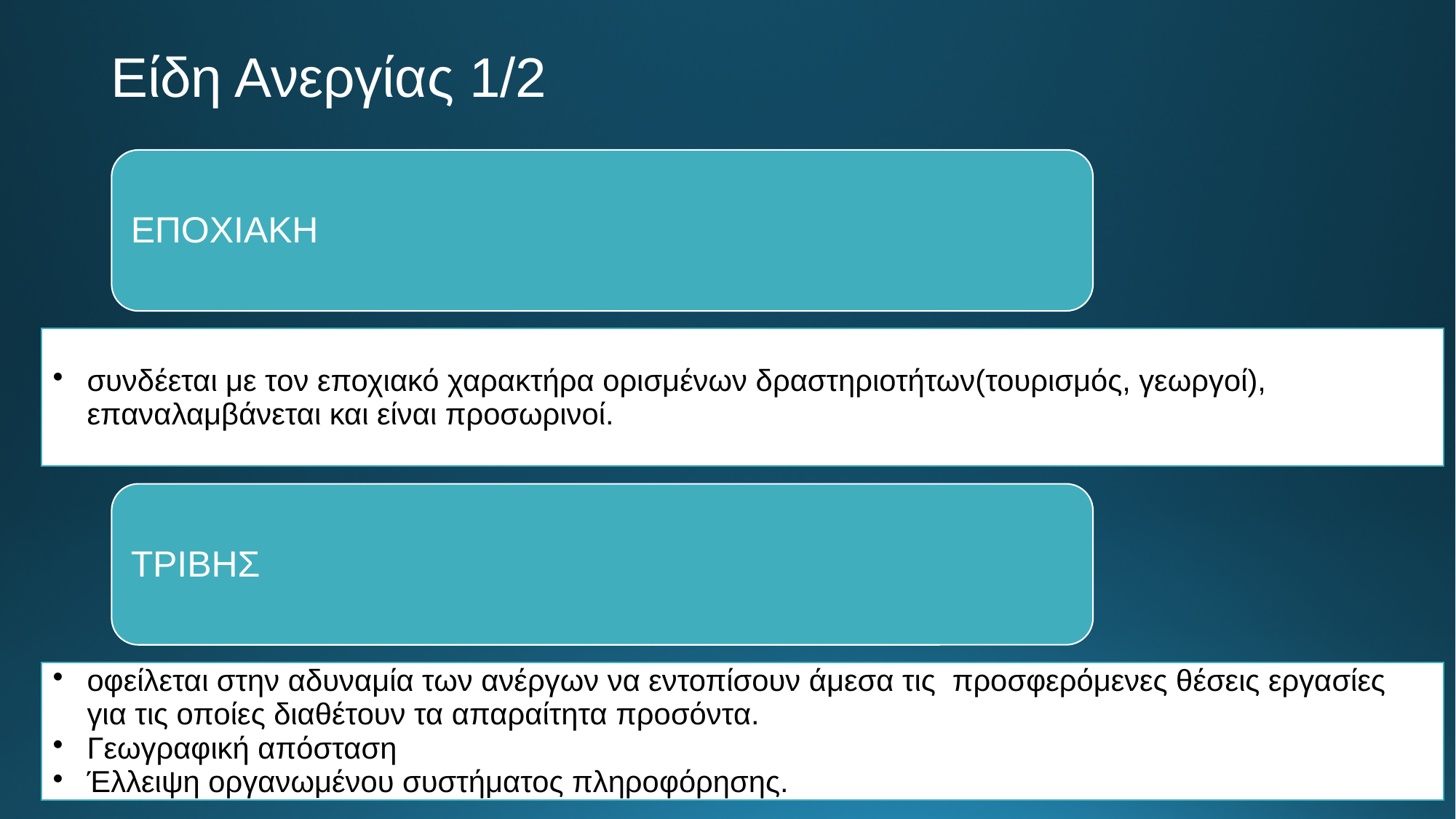

# Είδη Ανεργίας 1/2
ΕΠΟΧΙΑΚΗ
ΤΡΙΒΗΣ
συνδέεται με τον εποχιακό χαρακτήρα ορισμένων δραστηριοτήτων(τουρισμός, γεωργοί), επαναλαμβάνεται και είναι προσωρινοί.
οφείλεται στην αδυναμία των ανέργων να εντοπίσουν άμεσα τις  προσφερόμενες θέσεις εργασίες για τις οποίες διαθέτουν τα απαραίτητα προσόντα.
Γεωγραφική απόσταση
Έλλειψη οργανωμένου συστήματος πληροφόρησης.